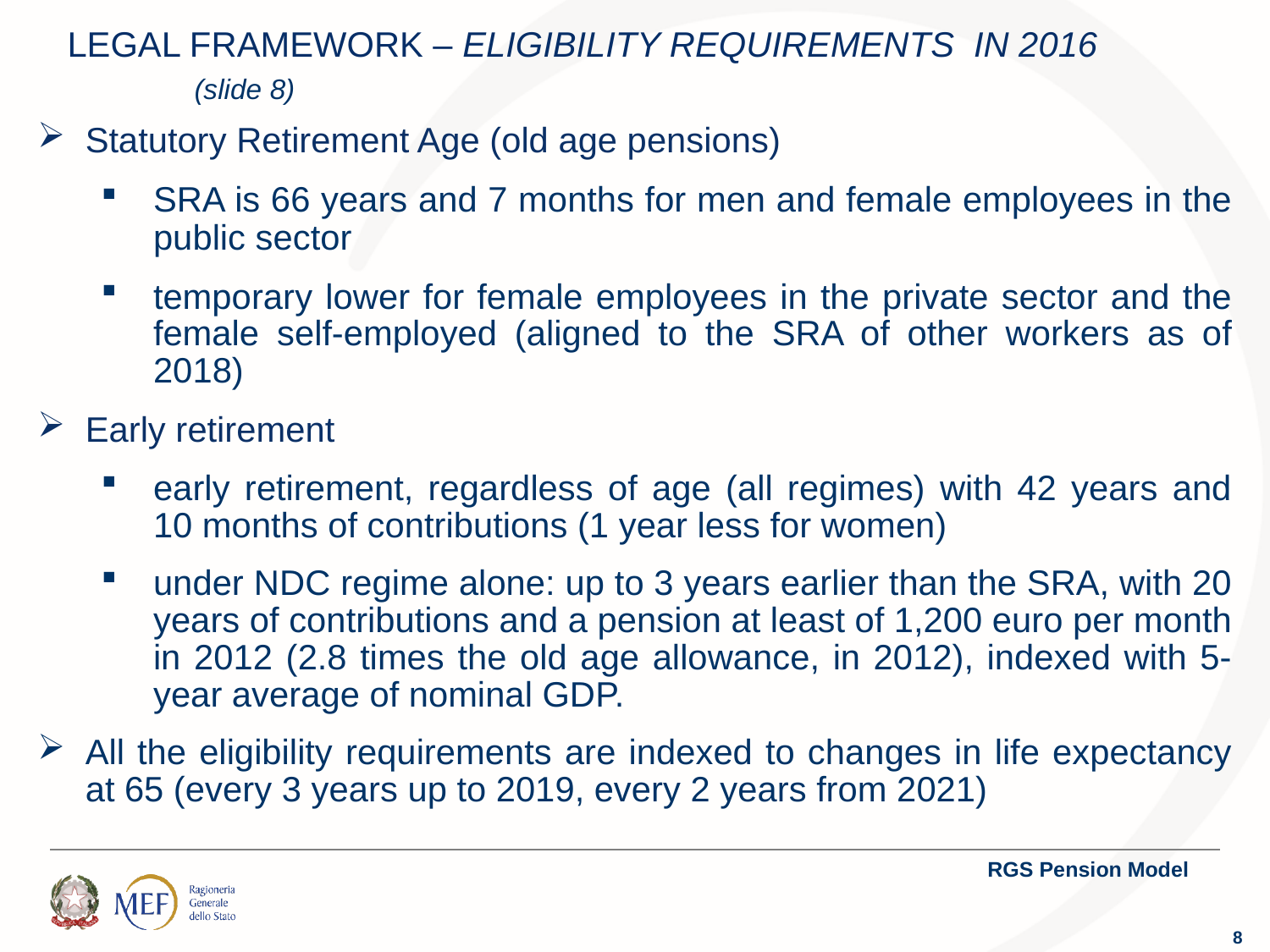

LEGAL FRAMEWORK – ELIGIBILITY REQUIREMENTS  IN 2016	(slide 8)
Statutory Retirement Age (old age pensions)
SRA is 66 years and 7 months for men and female employees in the public sector
temporary lower for female employees in the private sector and the female self-employed (aligned to the SRA of other workers as of 2018)
Early retirement
early retirement, regardless of age (all regimes) with 42 years and 10 months of contributions (1 year less for women)
under NDC regime alone: up to 3 years earlier than the SRA, with 20 years of contributions and a pension at least of 1,200 euro per month in 2012 (2.8 times the old age allowance, in 2012), indexed with 5-year average of nominal GDP.
All the eligibility requirements are indexed to changes in life expectancy at 65 (every 3 years up to 2019, every 2 years from 2021)

RGS Pension Model
8